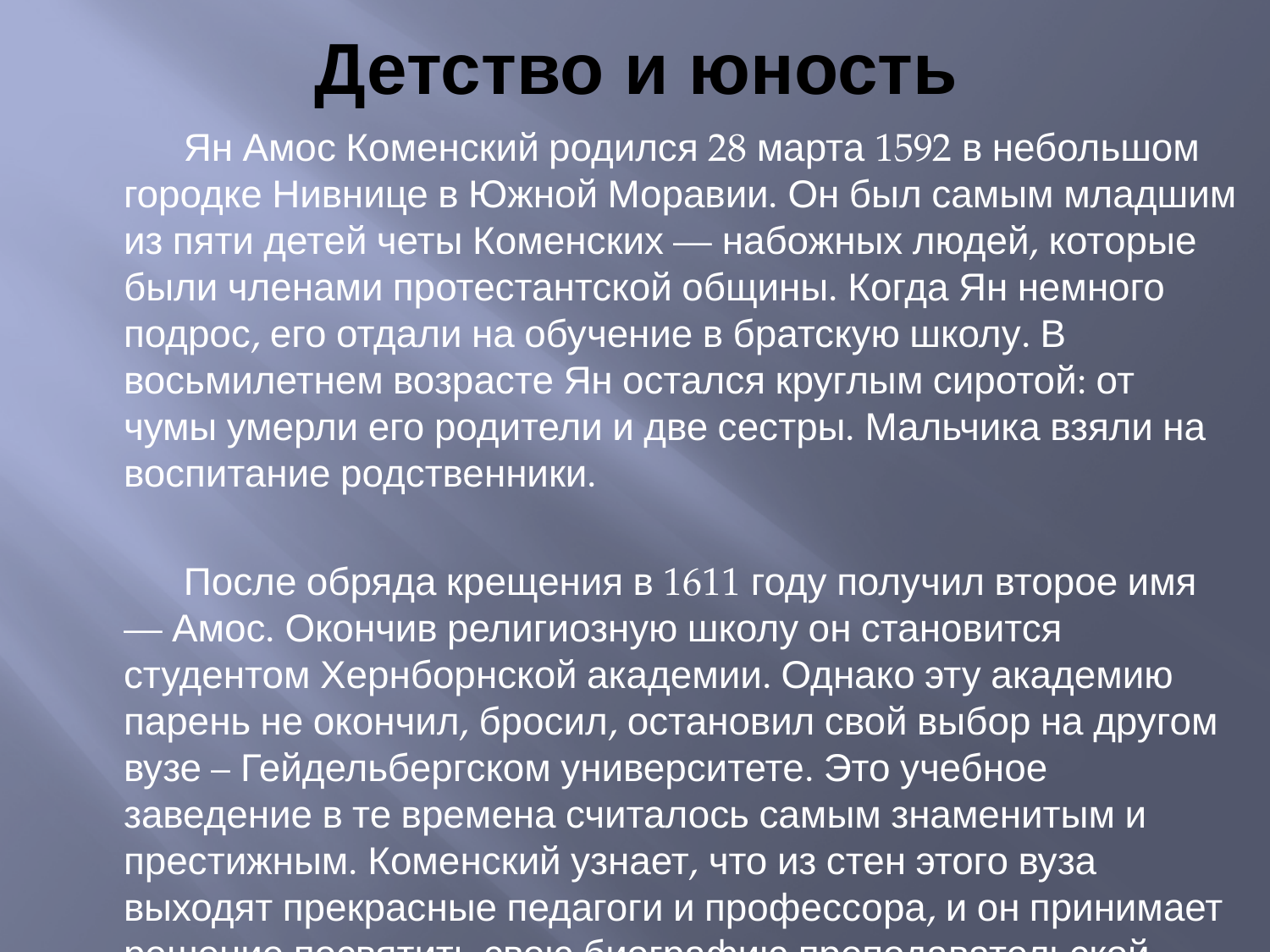

# Детство и юность
Ян Амос Коменский родился 28 марта 1592 в небольшом городке Нивнице в Южной Моравии. Он был самым младшим из пяти детей четы Коменских — набожных людей, которые были членами протестантской общины. Когда Ян немного подрос, его отдали на обучение в братскую школу. В восьмилетнем возрасте Ян остался круглым сиротой: от чумы умерли его родители и две сестры. Мальчика взяли на воспитание родственники.

После обряда крещения в 1611 году получил второе имя — Амос. Окончив религиозную школу он становится студентом Хернборнской академии. Однако эту академию парень не окончил, бросил, остановил свой выбор на другом вузе – Гейдельбергском университете. Это учебное заведение в те времена считалось самым знаменитым и престижным. Коменский узнает, что из стен этого вуза выходят прекрасные педагоги и профессора, и он принимает решение посвятить свою биографию преподавательской деятельности.